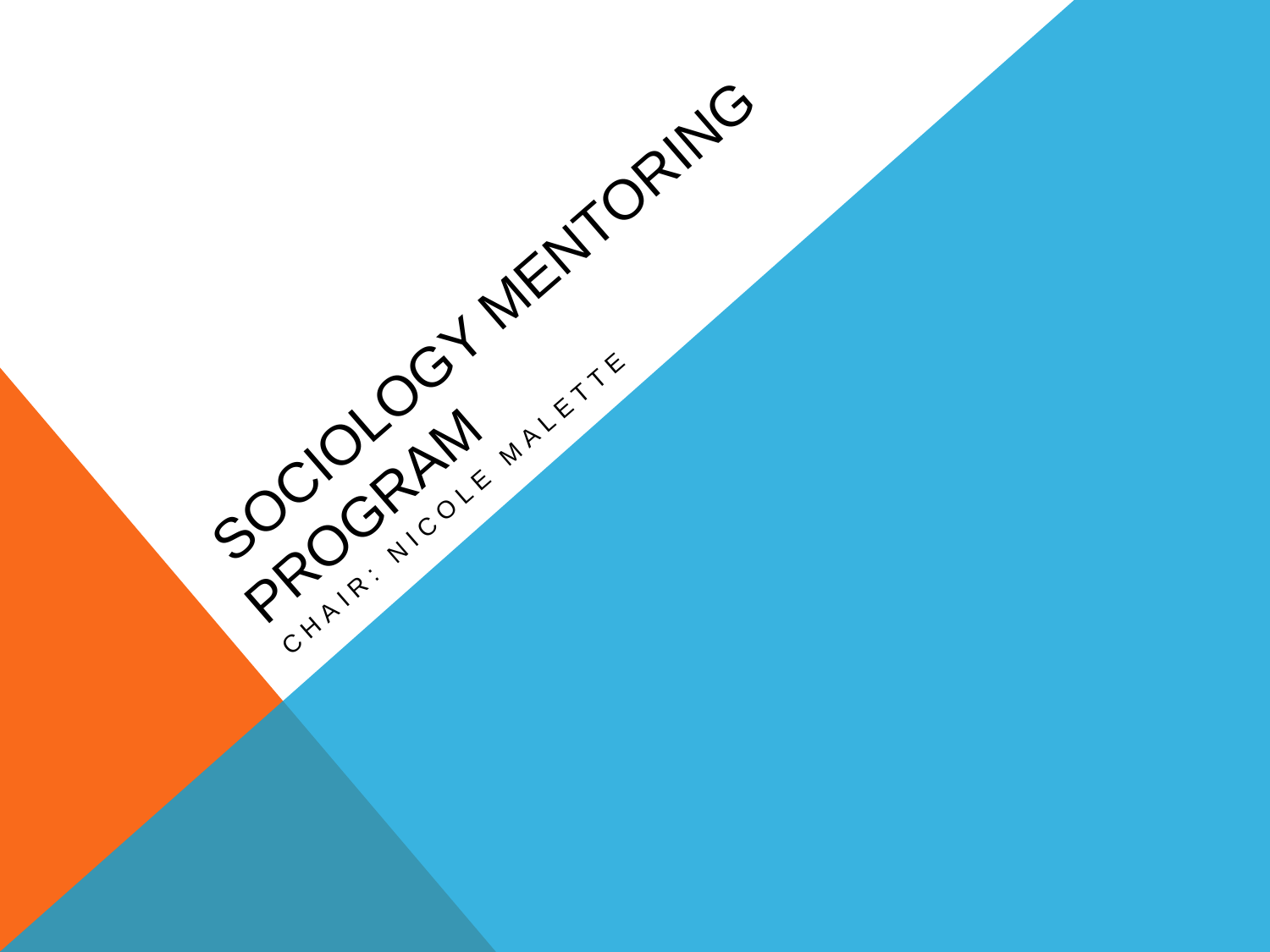

# Sociology Mentoring Program
Chair: Nicole Malette